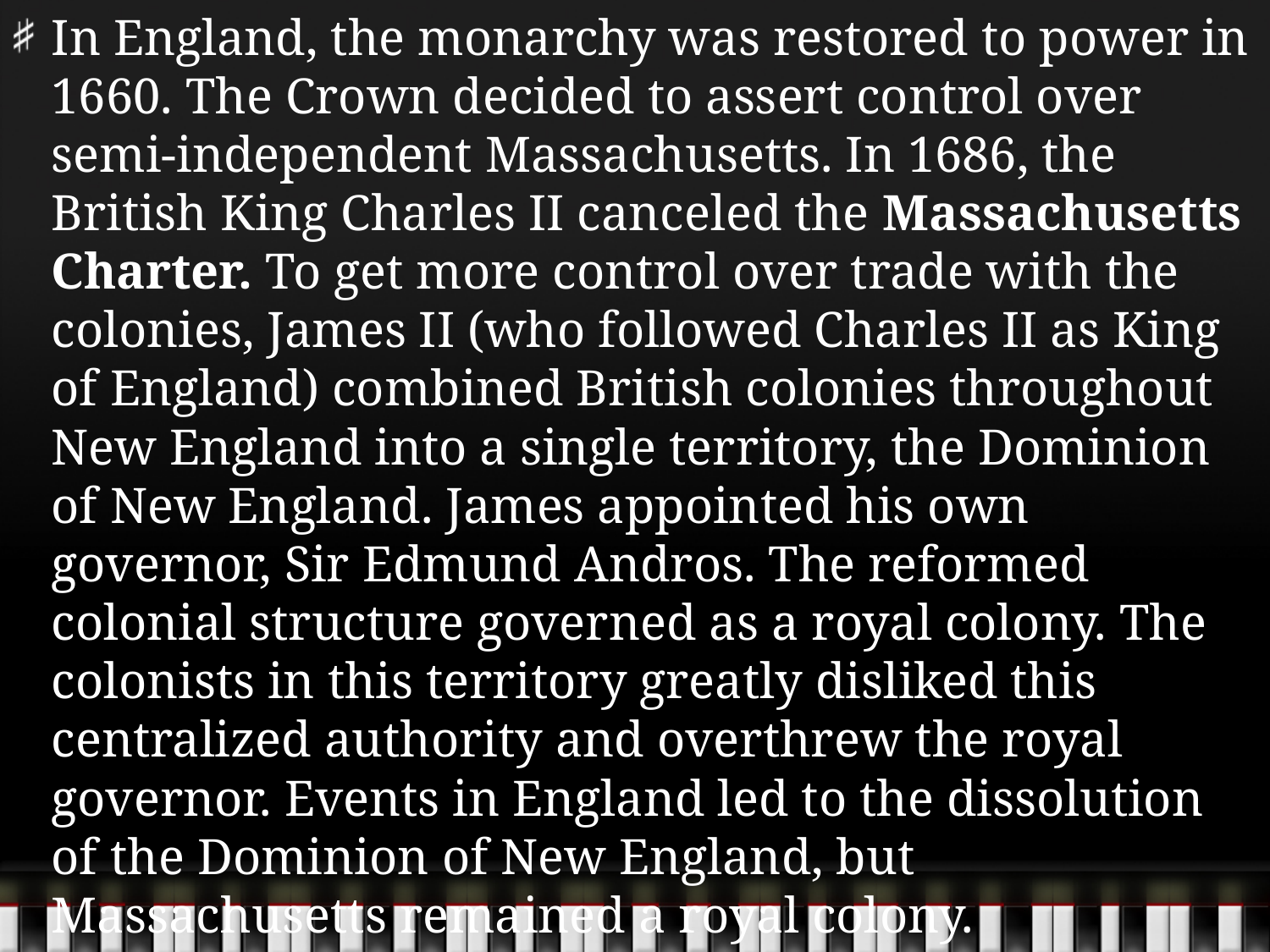

In England, the monarchy was restored to power in 1660. The Crown decided to assert control over semi-independent Massachusetts. In 1686, the British King Charles II canceled the Massachusetts Charter. To get more control over trade with the colonies, James II (who followed Charles II as King of England) combined British colonies throughout New England into a single territory, the Dominion of New England. James appointed his own governor, Sir Edmund Andros. The reformed colonial structure governed as a royal colony. The colonists in this territory greatly disliked this centralized authority and overthrew the royal governor. Events in England led to the dissolution of the Dominion of New England, but Massachusetts remained a royal colony.

#